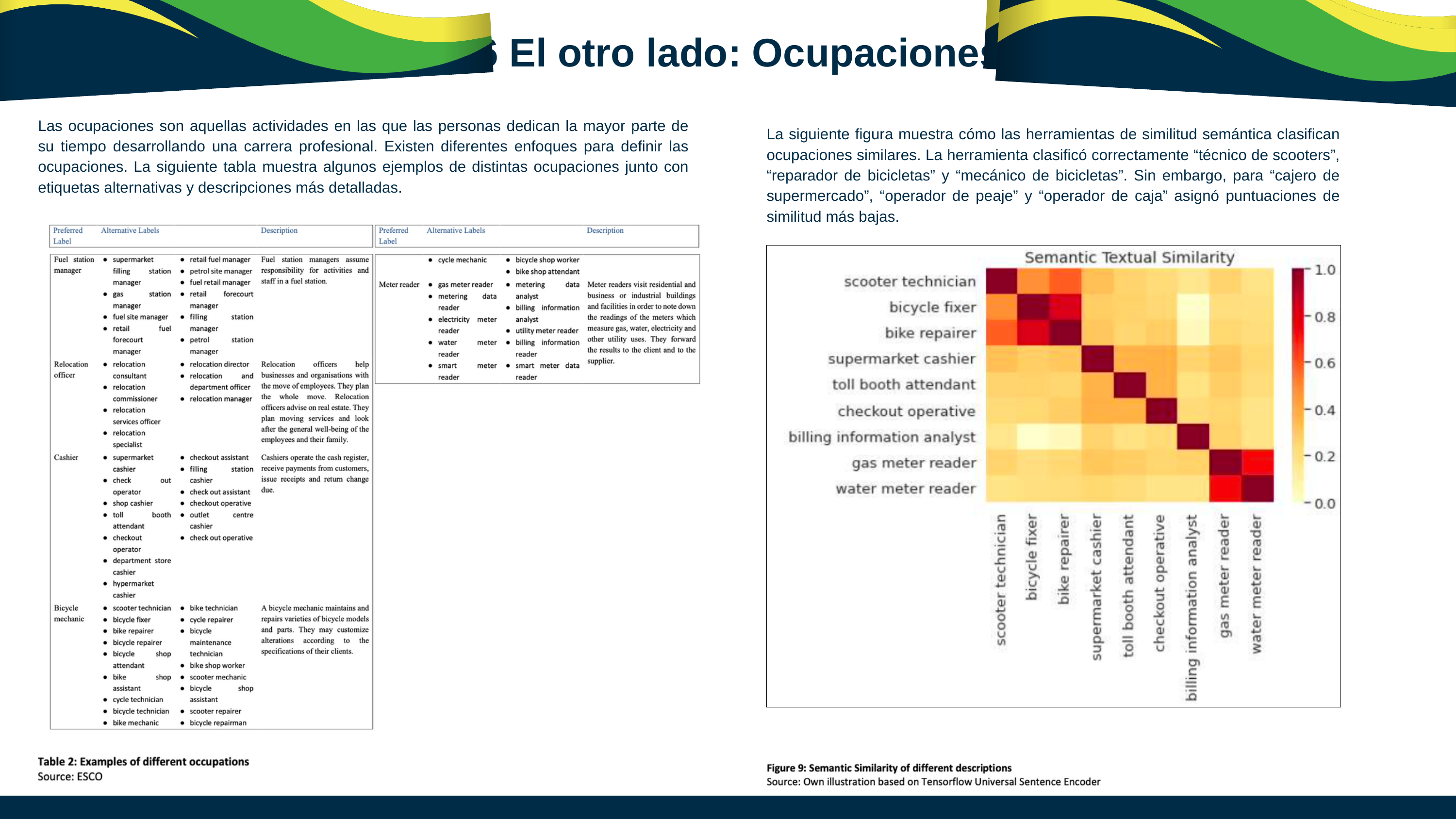

2.6 El otro lado: Ocupaciones
Las ocupaciones son aquellas actividades en las que las personas dedican la mayor parte de su tiempo desarrollando una carrera profesional. Existen diferentes enfoques para definir las ocupaciones. La siguiente tabla muestra algunos ejemplos de distintas ocupaciones junto con etiquetas alternativas y descripciones más detalladas.

La siguiente figura muestra cómo las herramientas de similitud semántica clasifican ocupaciones similares. La herramienta clasificó correctamente “técnico de scooters”, “reparador de bicicletas” y “mecánico de bicicletas”. Sin embargo, para “cajero de supermercado”, “operador de peaje” y “operador de caja” asignó puntuaciones de similitud más bajas.